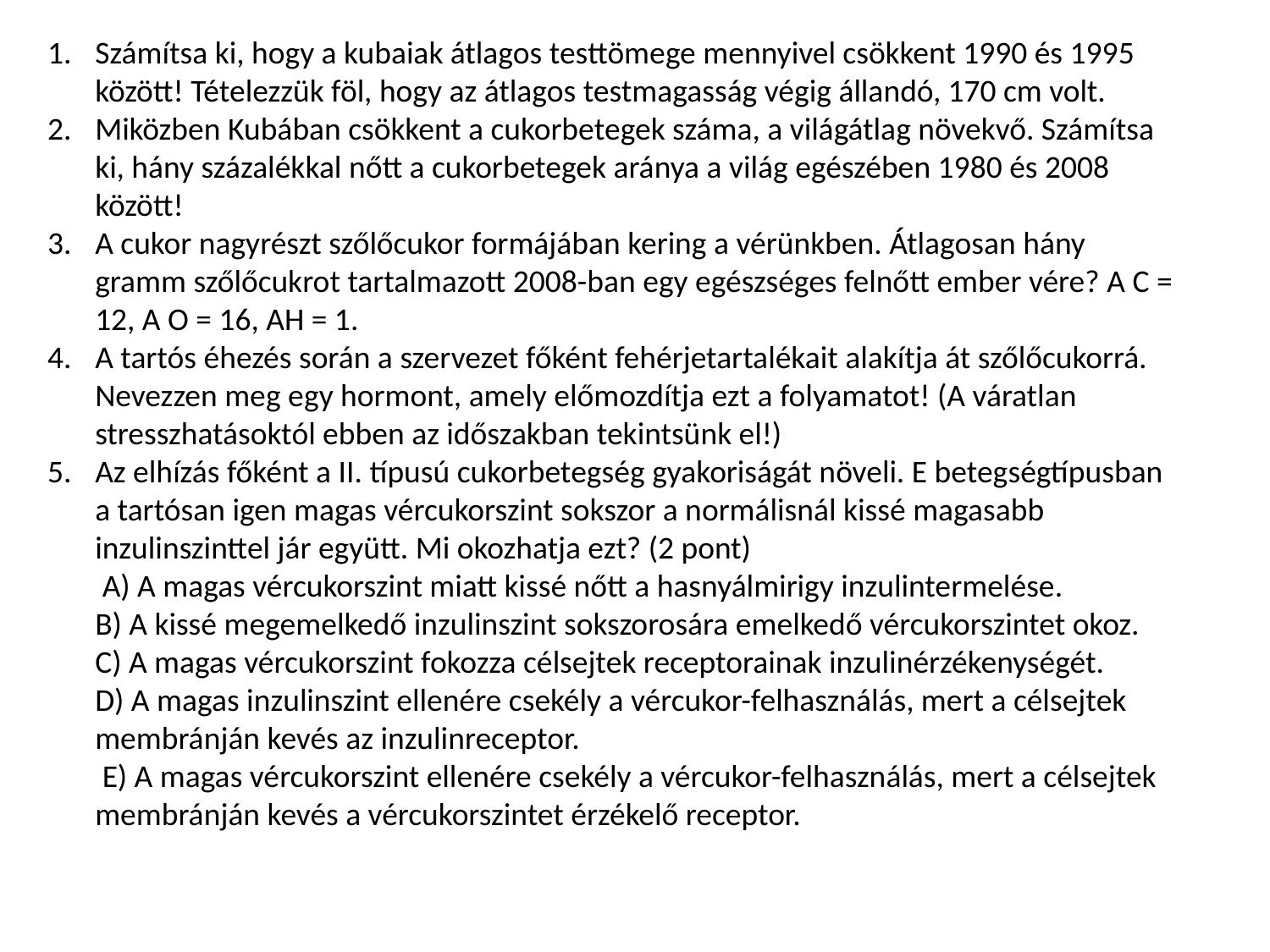

Számítsa ki, hogy a kubaiak átlagos testtömege mennyivel csökkent 1990 és 1995 között! Tételezzük föl, hogy az átlagos testmagasság végig állandó, 170 cm volt.
Miközben Kubában csökkent a cukorbetegek száma, a világátlag növekvő. Számítsa ki, hány százalékkal nőtt a cukorbetegek aránya a világ egészében 1980 és 2008 között!
A cukor nagyrészt szőlőcukor formájában kering a vérünkben. Átlagosan hány gramm szőlőcukrot tartalmazott 2008-ban egy egészséges felnőtt ember vére? A C = 12, A O = 16, AH = 1.
A tartós éhezés során a szervezet főként fehérjetartalékait alakítja át szőlőcukorrá. Nevezzen meg egy hormont, amely előmozdítja ezt a folyamatot! (A váratlan stresszhatásoktól ebben az időszakban tekintsünk el!)
Az elhízás főként a II. típusú cukorbetegség gyakoriságát növeli. E betegségtípusban a tartósan igen magas vércukorszint sokszor a normálisnál kissé magasabb inzulinszinttel jár együtt. Mi okozhatja ezt? (2 pont)
 A) A magas vércukorszint miatt kissé nőtt a hasnyálmirigy inzulintermelése.
B) A kissé megemelkedő inzulinszint sokszorosára emelkedő vércukorszintet okoz.
C) A magas vércukorszint fokozza célsejtek receptorainak inzulinérzékenységét.
D) A magas inzulinszint ellenére csekély a vércukor-felhasználás, mert a célsejtek membránján kevés az inzulinreceptor.
 E) A magas vércukorszint ellenére csekély a vércukor-felhasználás, mert a célsejtek membránján kevés a vércukorszintet érzékelő receptor.